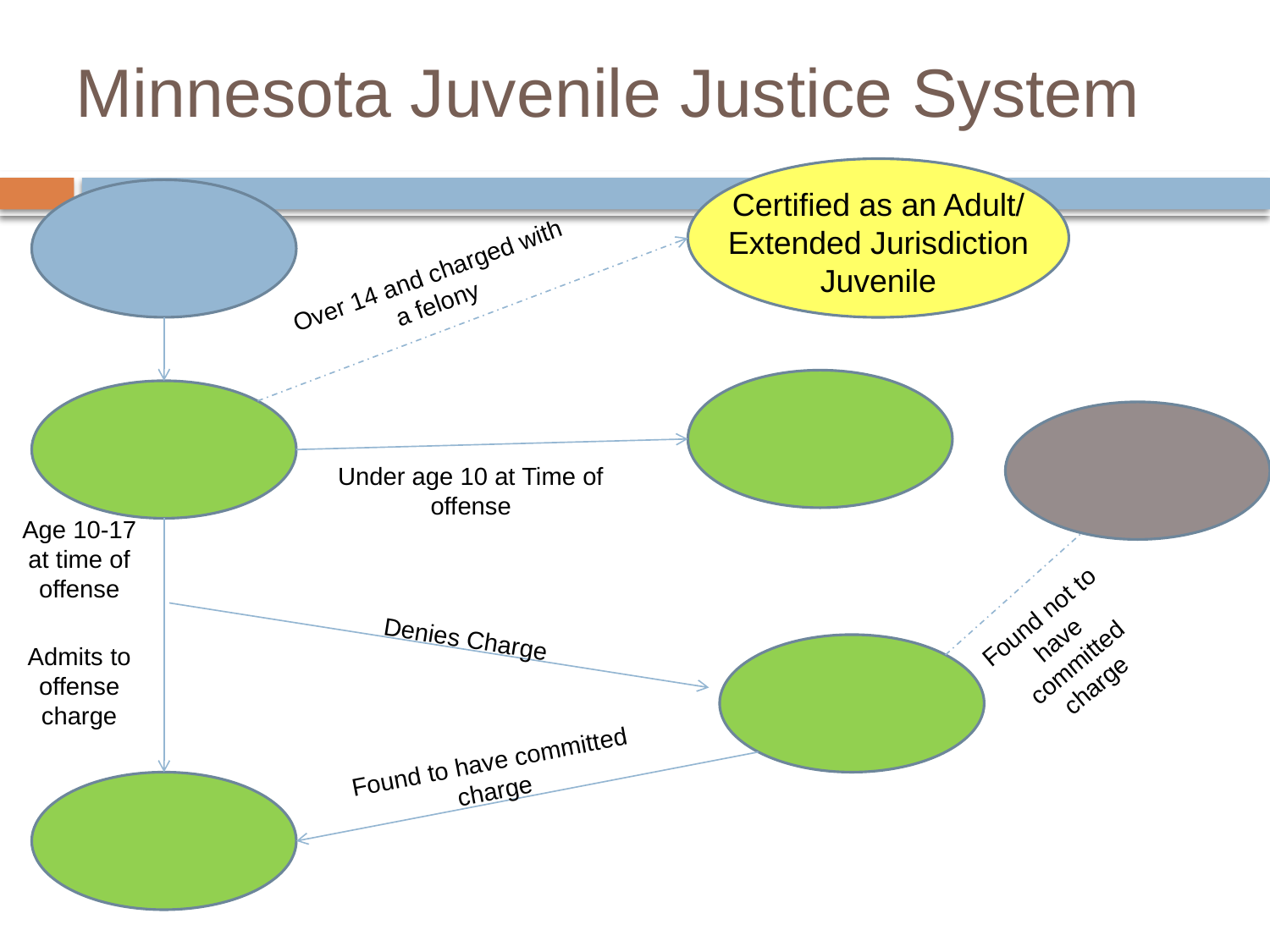

# Minnesota Juvenile Justice System

Certified as an Adult/ Extended Jurisdiction Juvenile

Over 14 and charged with a felony

Under age 10 at Time of offense
Age 10-17 at time of offense
Found not to have committed charge
Denies Charge
Admits to offense charge

Found to have committed charge